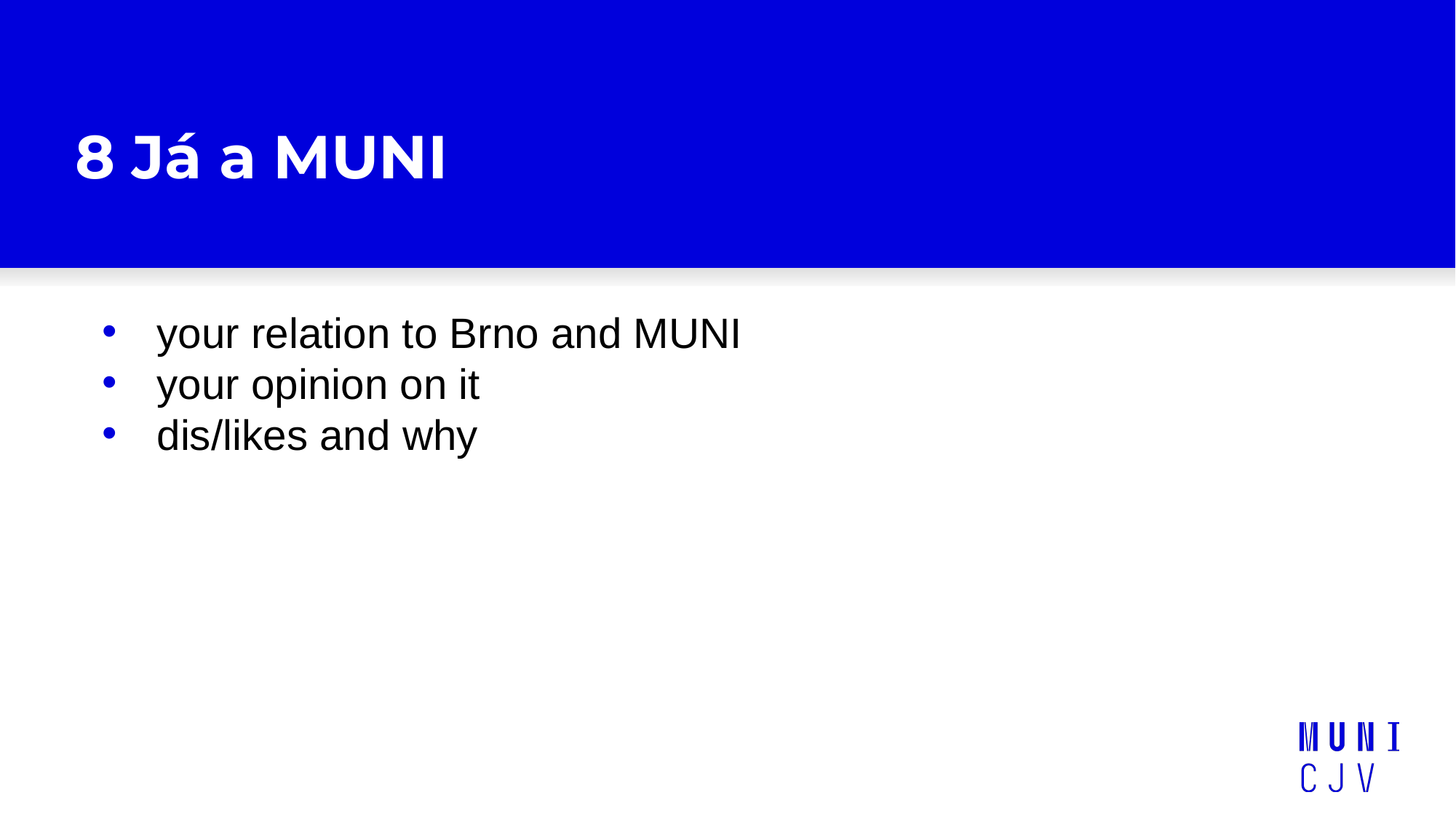

# 8 Já a MUNI
your relation to Brno and MUNI
your opinion on it
dis/likes and why